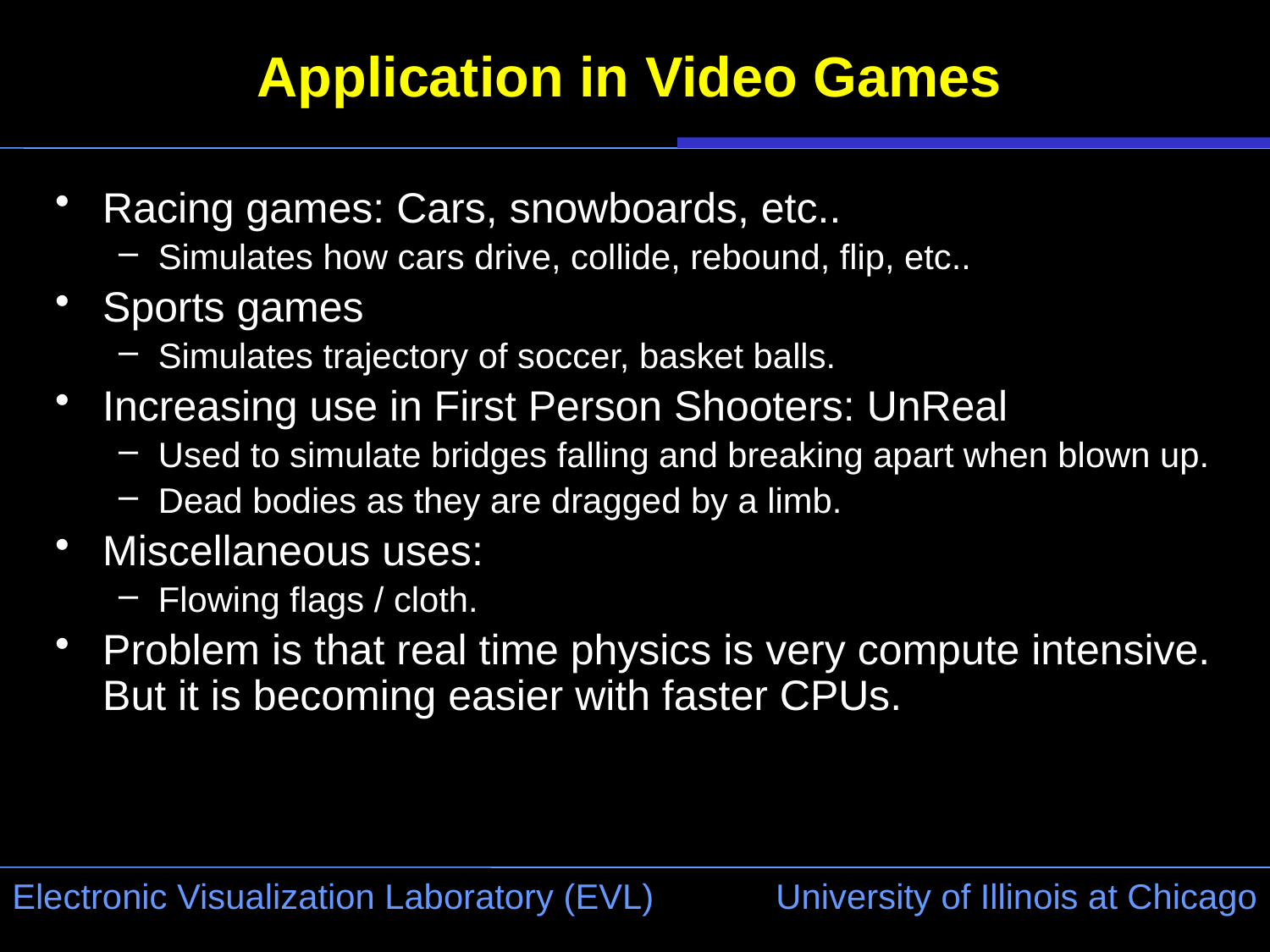

# Application in Video Games
Racing games: Cars, snowboards, etc..
Simulates how cars drive, collide, rebound, flip, etc..
Sports games
Simulates trajectory of soccer, basket balls.
Increasing use in First Person Shooters: UnReal
Used to simulate bridges falling and breaking apart when blown up.
Dead bodies as they are dragged by a limb.
Miscellaneous uses:
Flowing flags / cloth.
Problem is that real time physics is very compute intensive. But it is becoming easier with faster CPUs.